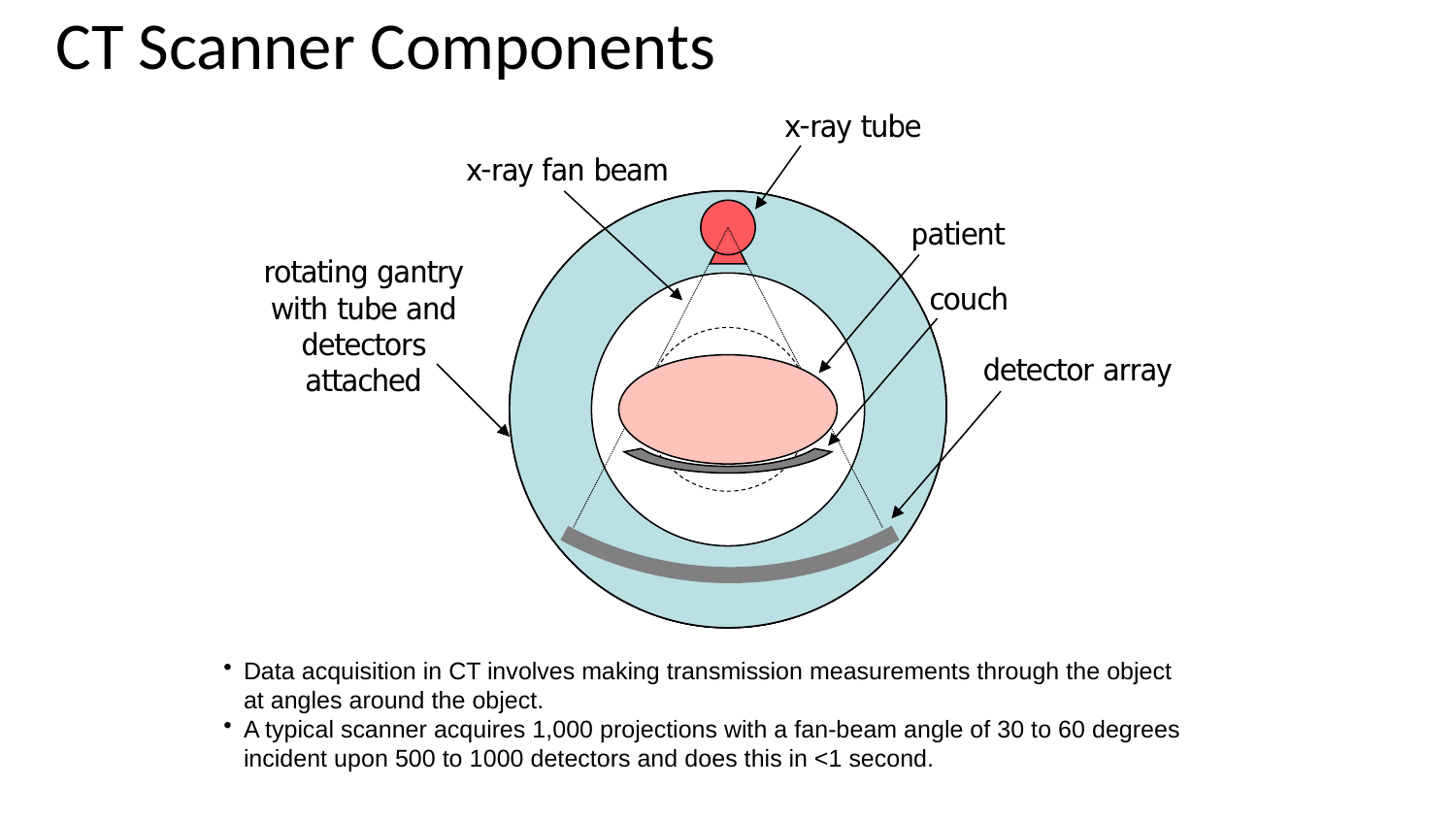

CT Scanner Components
x-ray tube
x-ray fan beam

patient
rotating gantry with tube and detectors attached

couch

detector array

Data acquisition in CT involves making transmission measurements through the object at angles around the object.
A typical scanner acquires 1,000 projections with a fan-beam angle of 30 to 60 degrees incident upon 500 to 1000 detectors and does this in <1 second.